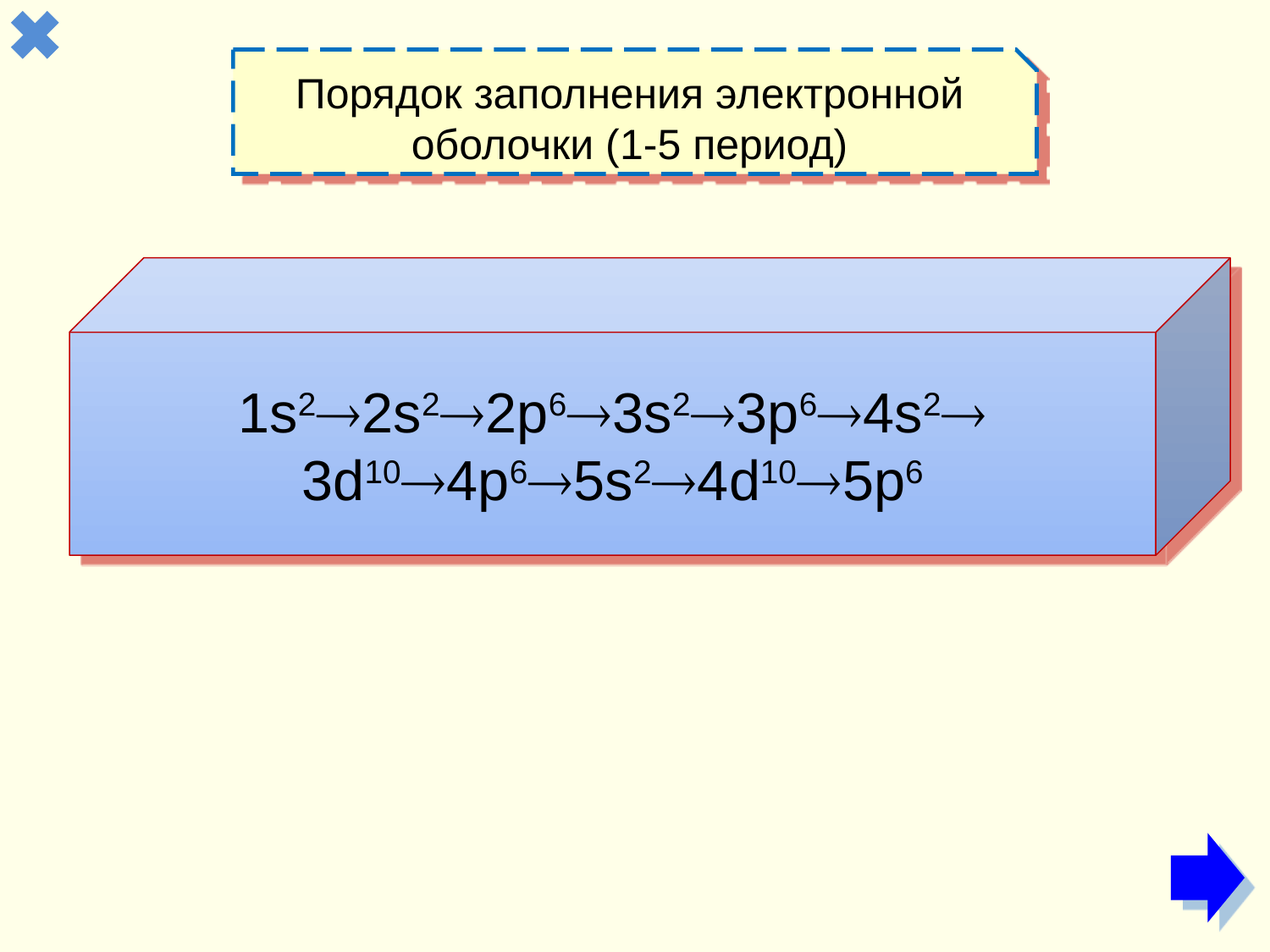

Порядок заполнения электронной оболочки (1-5 период)
1s2→2s2→2p6→3s2→3p6→4s2→
3d10→4p6→5s2→4d10→5p6